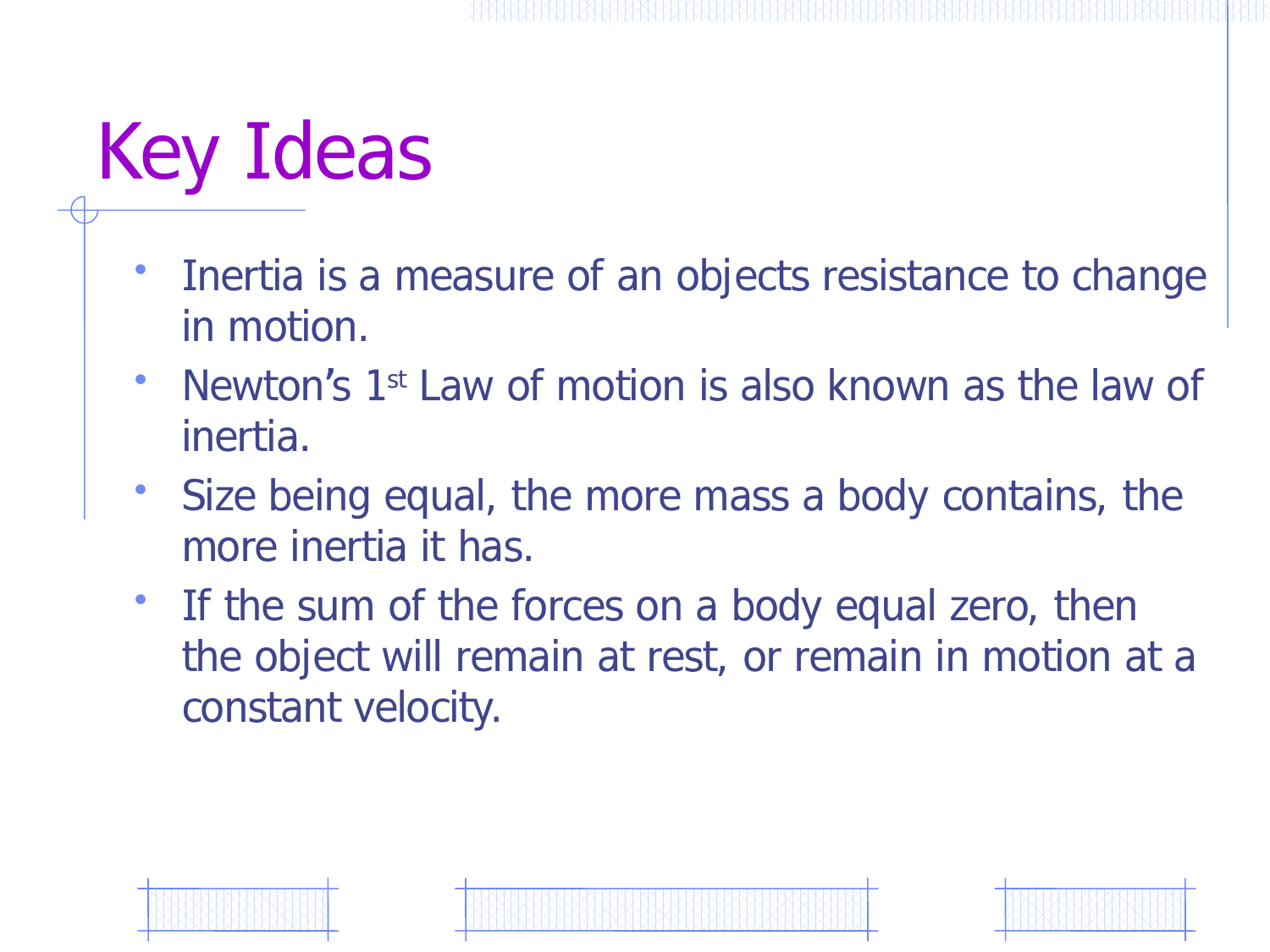

# Key Ideas
Inertia is a measure of an objects resistance to change in motion.
Newton’s 1st Law of motion is also known as the law of inertia.
Size being equal, the more mass a body contains, the more inertia it has.
If the sum of the forces on a body equal zero, then the object will remain at rest, or remain in motion at a constant velocity.